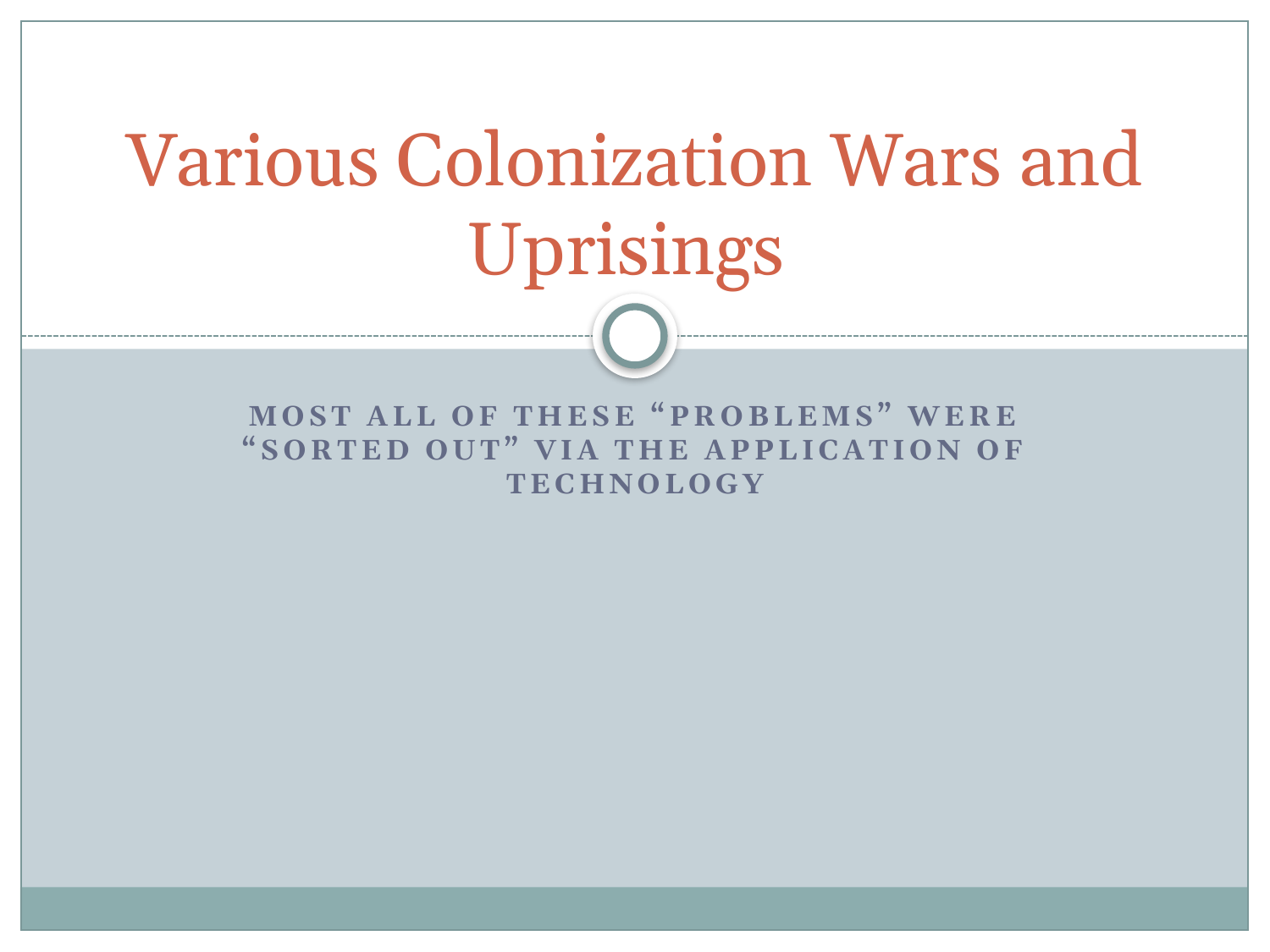

# Various Colonization Wars and Uprisings
Most all of these “problems” were “sorted out” via the application of technology